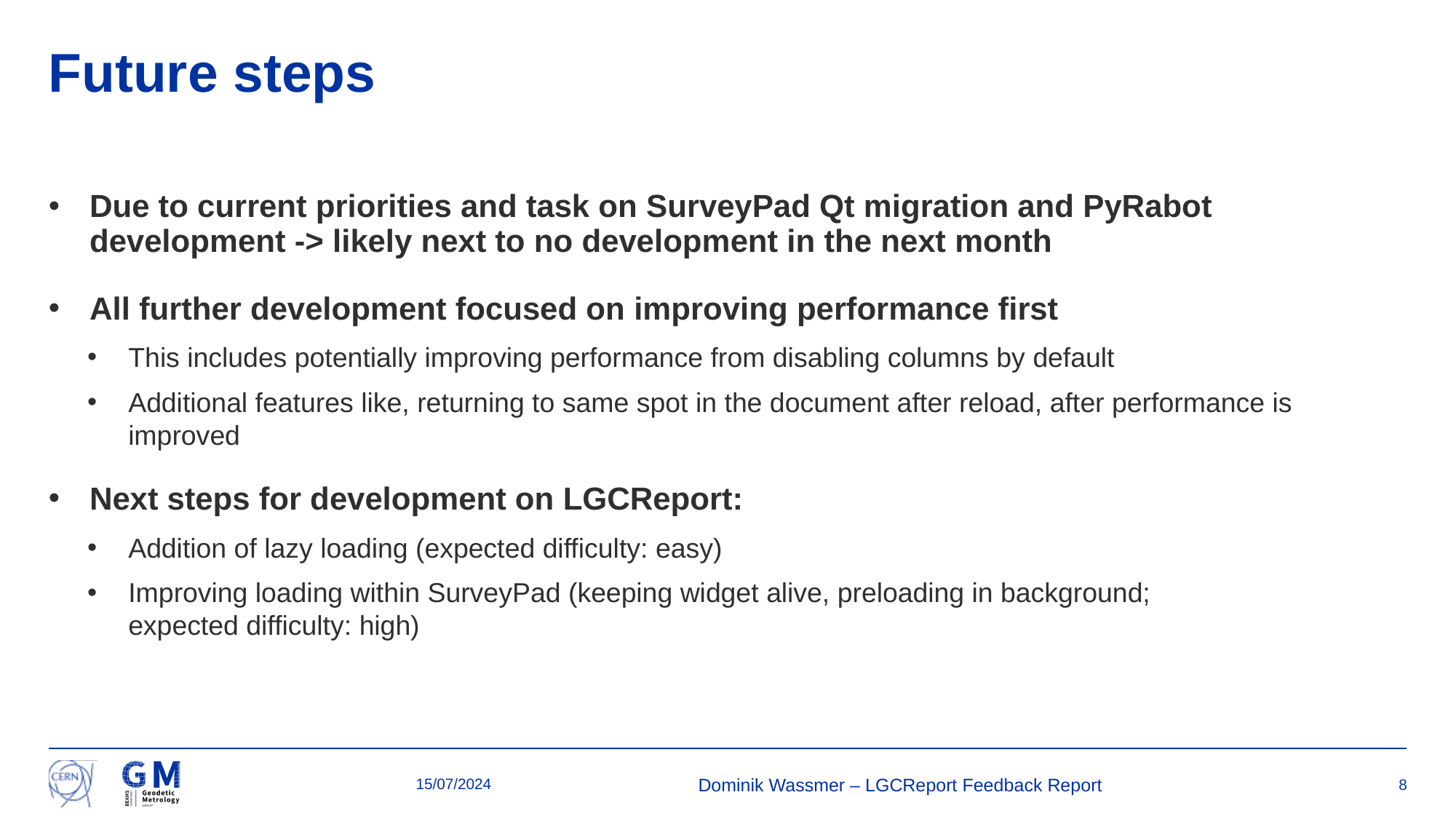

# Future steps
Due to current priorities and task on SurveyPad Qt migration and PyRabot development -> likely next to no development in the next month
All further development focused on improving performance first
This includes potentially improving performance from disabling columns by default
Additional features like, returning to same spot in the document after reload, after performance is improved
Next steps for development on LGCReport:
Addition of lazy loading (expected difficulty: easy)
Improving loading within SurveyPad (keeping widget alive, preloading in background;
expected difficulty: high)
15/07/2024
Dominik Wassmer – LGCReport Feedback Report
8